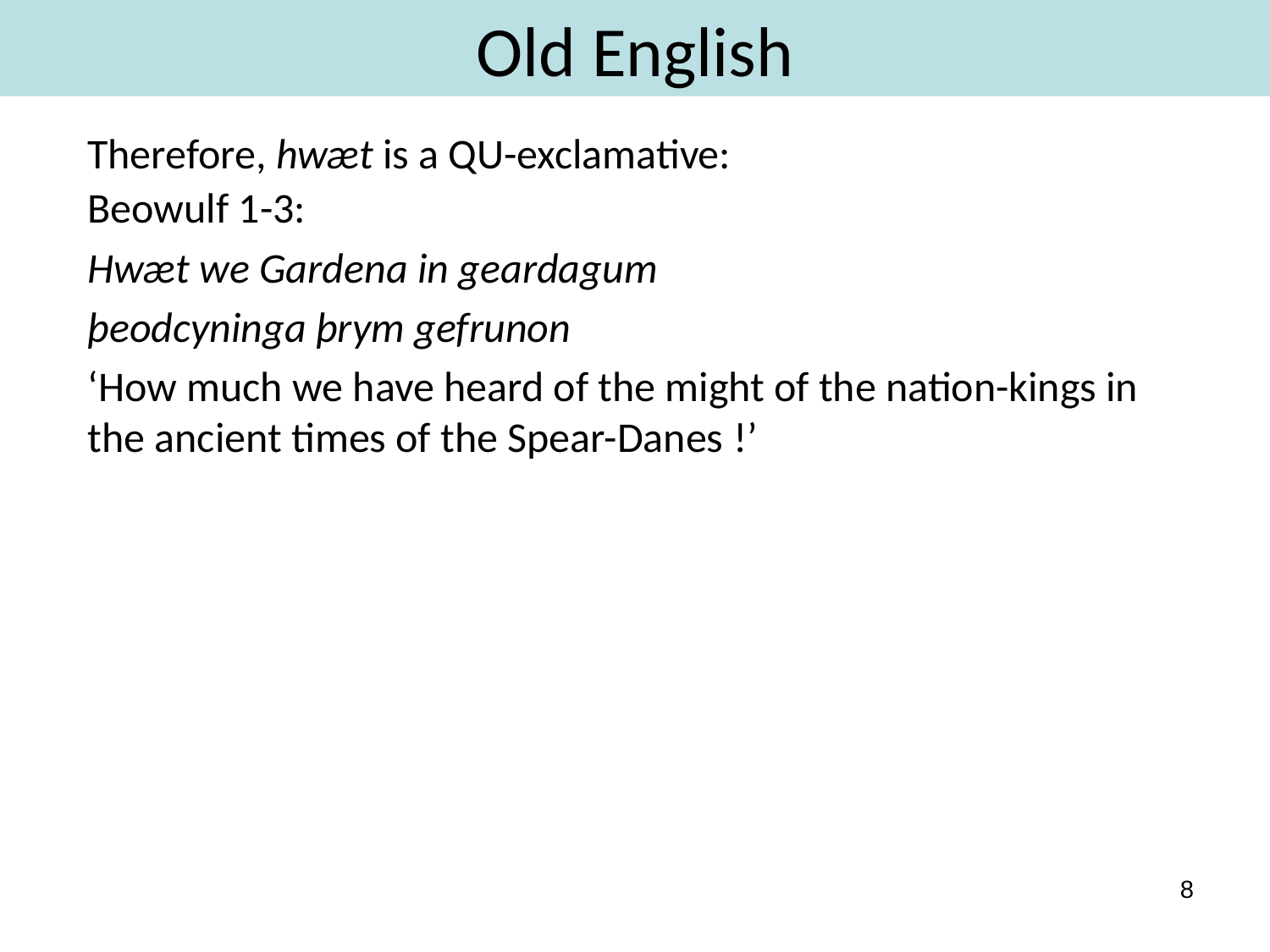

# Old English
Therefore, hwæt is a QU-exclamative:
Beowulf 1-3:
Hwæt we Gardena in geardagum
þeodcyninga þrym gefrunon
‘How much we have heard of the might of the nation-kings in the ancient times of the Spear-Danes !’

8